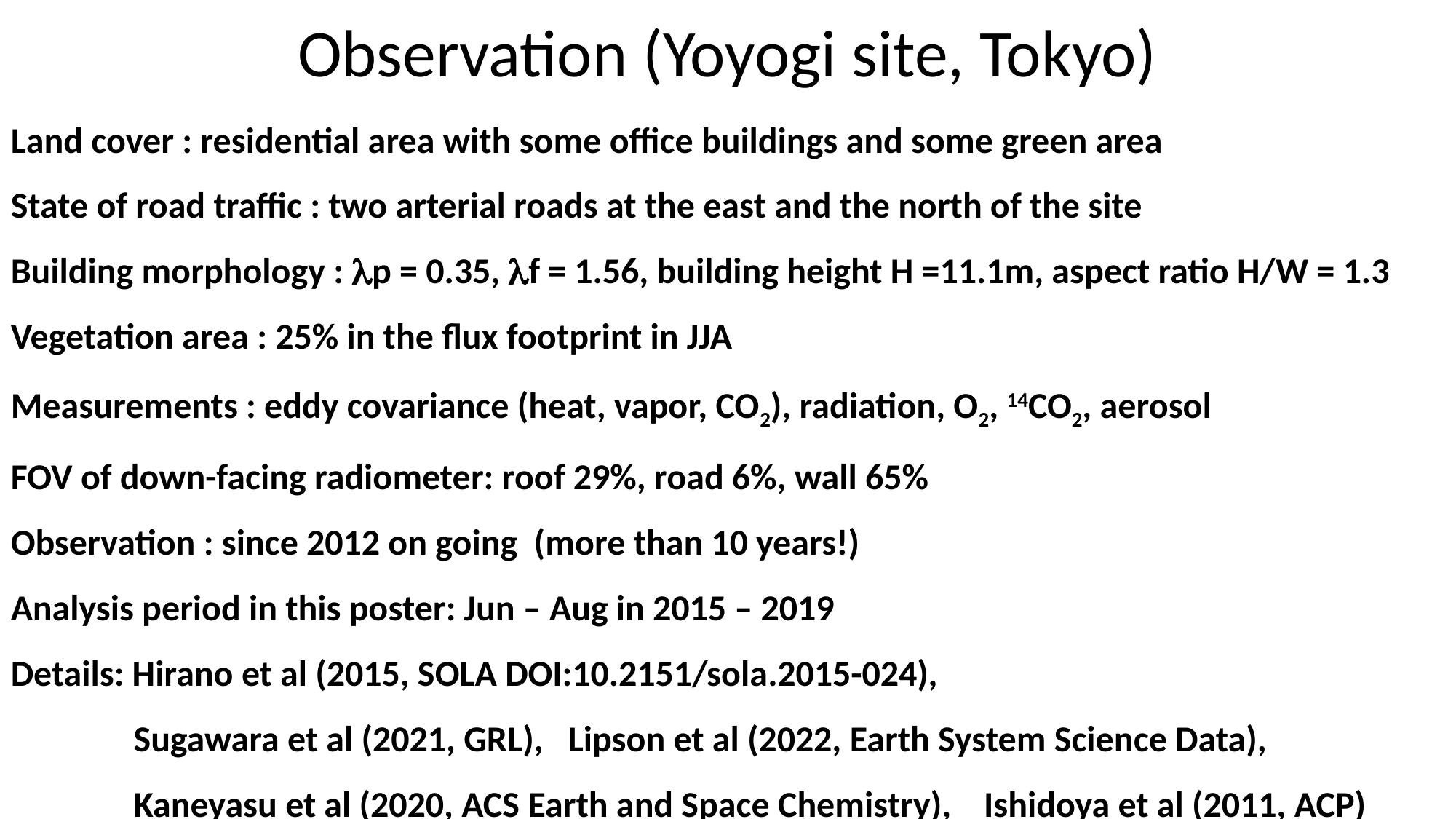

# Observation (Yoyogi site, Tokyo)
Land cover : residential area with some office buildings and some green area
State of road traffic : two arterial roads at the east and the north of the site
Building morphology : λp = 0.35, λf = 1.56, building height H =11.1m, aspect ratio H/W = 1.3
Vegetation area : 25% in the flux footprint in JJA
Measurements : eddy covariance (heat, vapor, CO2), radiation, O2, 14CO2, aerosol
FOV of down-facing radiometer: roof 29%, road 6%, wall 65%
Observation : since 2012 on going  (more than 10 years!)
Analysis period in this poster: Jun – Aug in 2015 – 2019
Details: Hirano et al (2015, SOLA DOI:10.2151/sola.2015-024),
               Sugawara et al (2021, GRL),   Lipson et al (2022, Earth System Science Data),
               Kaneyasu et al (2020, ACS Earth and Space Chemistry),    Ishidoya et al (2011, ACP)